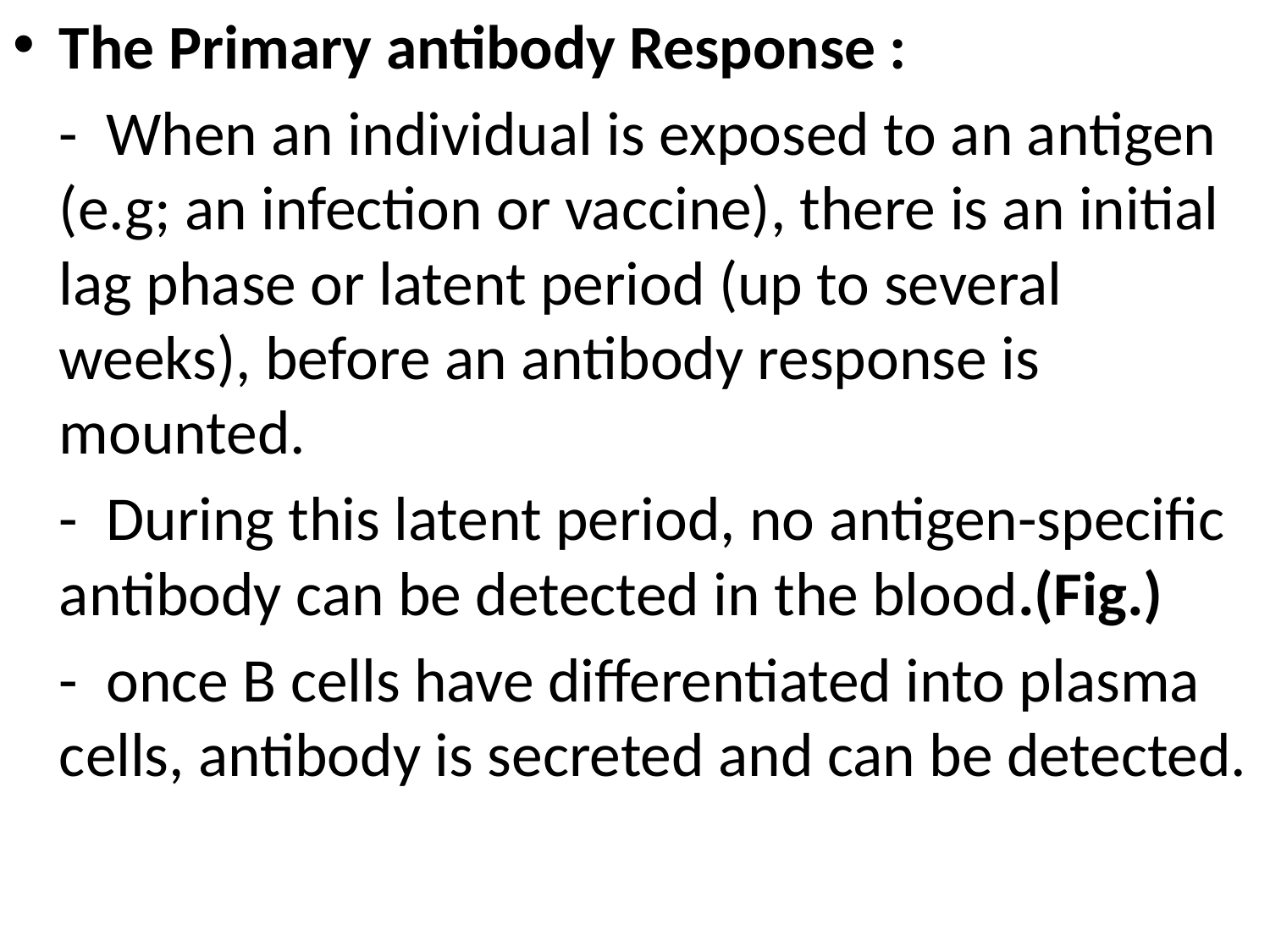

The Primary antibody Response :
	-  When an individual is exposed to an antigen (e.g; an infection or vaccine), there is an initial lag phase or latent period (up to several weeks), before an antibody response is mounted.
	-  During this latent period, no antigen-specific antibody can be detected in the blood.(Fig.)
	-  once B cells have differentiated into plasma cells, antibody is secreted and can be detected.